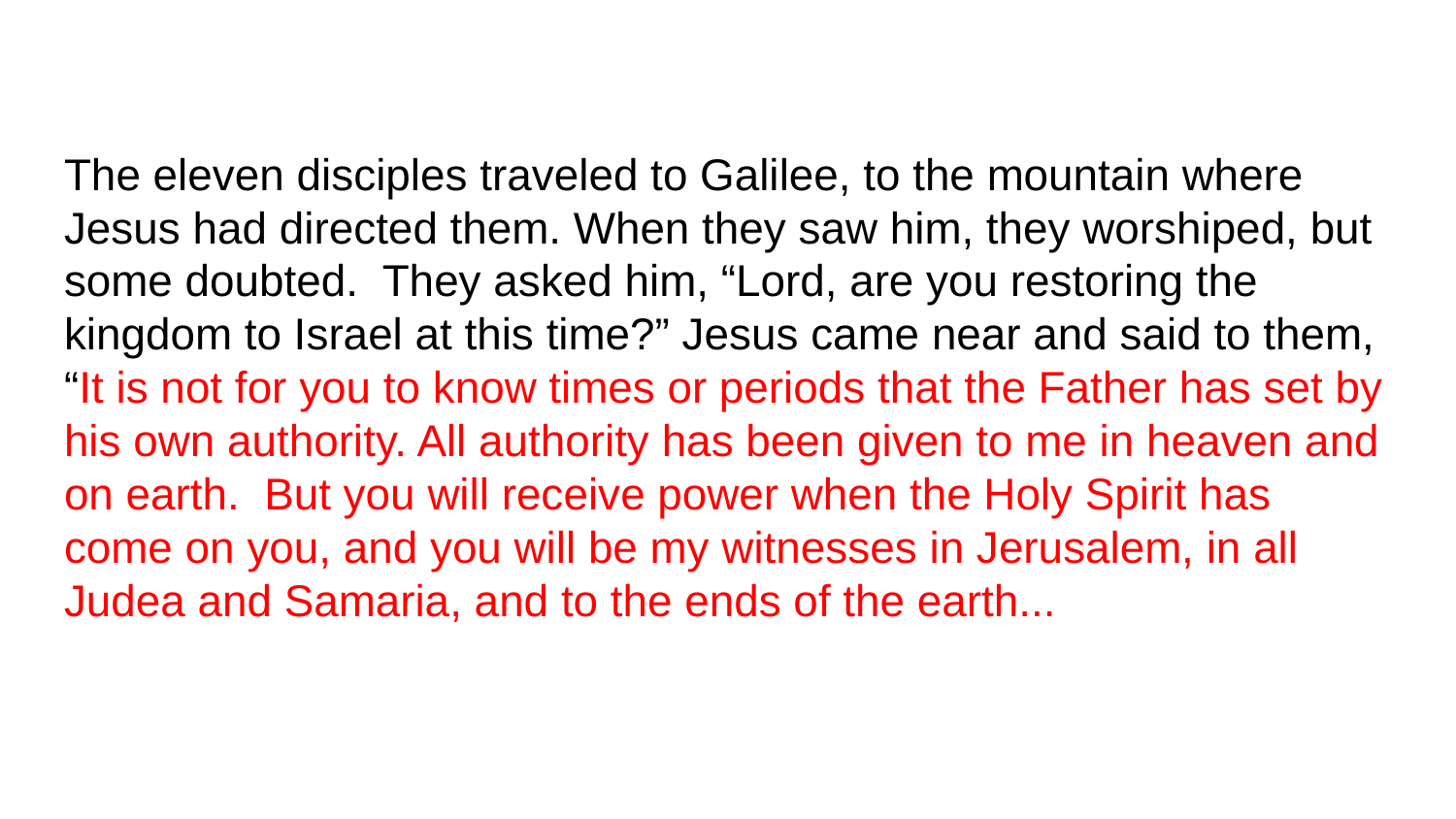

#
The eleven disciples traveled to Galilee, to the mountain where Jesus had directed them. When they saw him, they worshiped, but some doubted.  They asked him, “Lord, are you restoring the kingdom to Israel at this time?” Jesus came near and said to them, “It is not for you to know times or periods that the Father has set by his own authority. All authority has been given to me in heaven and on earth.  But you will receive power when the Holy Spirit has come on you, and you will be my witnesses in Jerusalem, in all Judea and Samaria, and to the ends of the earth...